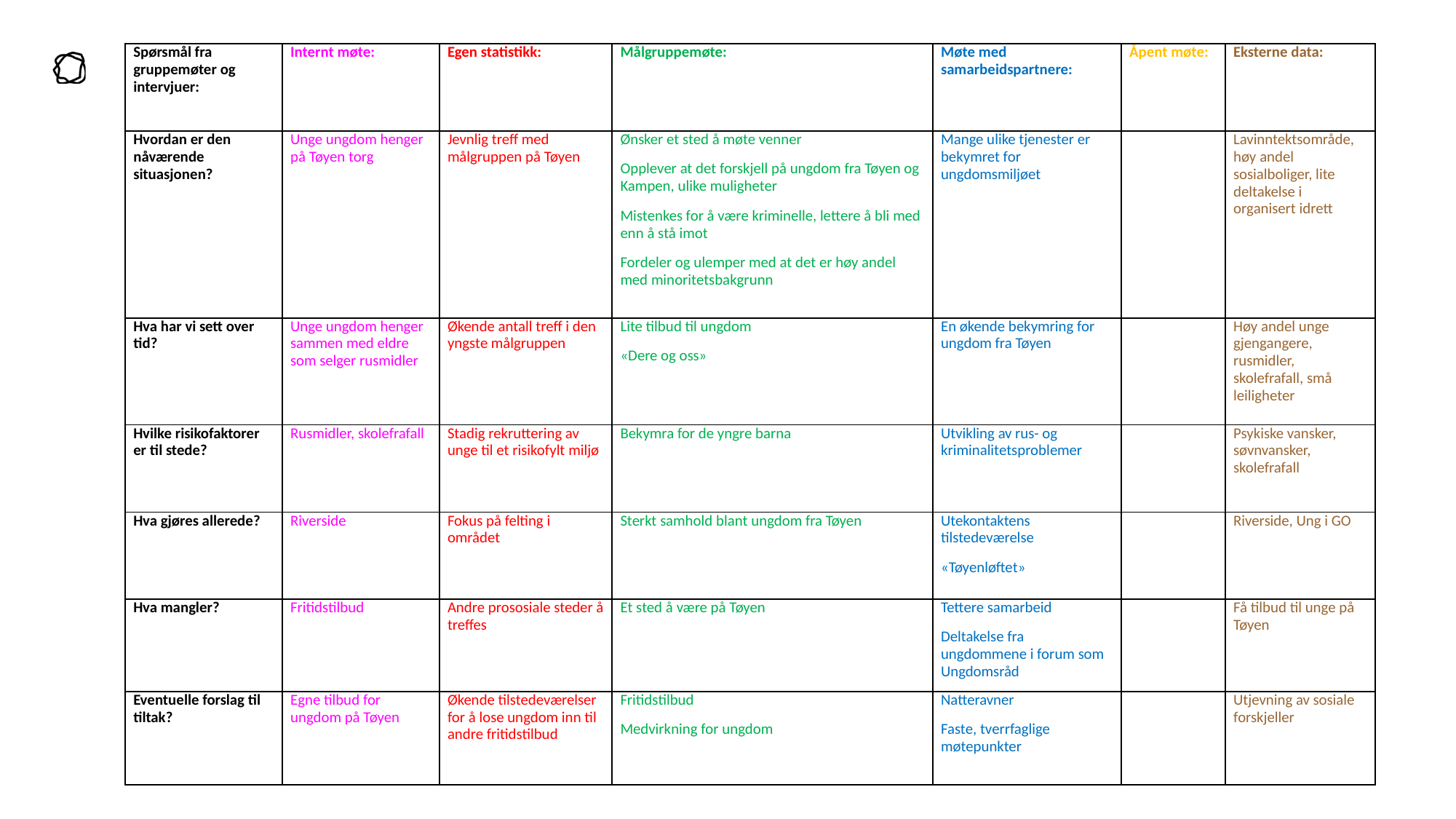

| Spørsmål fra gruppemøter og intervjuer: | Internt møte: | Egen statistikk: | Målgruppemøte: | Møte med samarbeidspartnere: | Åpent møte: | Eksterne data: |
| --- | --- | --- | --- | --- | --- | --- |
| Hvordan er den nåværende situasjonen? | Unge ungdom henger på Tøyen torg | Jevnlig treff med målgruppen på Tøyen | Ønsker et sted å møte venner Opplever at det forskjell på ungdom fra Tøyen og Kampen, ulike muligheter Mistenkes for å være kriminelle, lettere å bli med enn å stå imot Fordeler og ulemper med at det er høy andel med minoritetsbakgrunn | Mange ulike tjenester er bekymret for ungdomsmiljøet |  | Lavinntektsområde, høy andel sosialboliger, lite deltakelse i organisert idrett |
| Hva har vi sett over tid? | Unge ungdom henger sammen med eldre som selger rusmidler | Økende antall treff i den yngste målgruppen | Lite tilbud til ungdom «Dere og oss» | En økende bekymring for ungdom fra Tøyen |  | Høy andel unge gjengangere, rusmidler, skolefrafall, små leiligheter |
| Hvilke risikofaktorer er til stede? | Rusmidler, skolefrafall | Stadig rekruttering av unge til et risikofylt miljø | Bekymra for de yngre barna | Utvikling av rus- og kriminalitetsproblemer |  | Psykiske vansker, søvnvansker, skolefrafall |
| Hva gjøres allerede? | Riverside | Fokus på felting i området | Sterkt samhold blant ungdom fra Tøyen | Utekontaktens tilstedeværelse «Tøyenløftet» |  | Riverside, Ung i GO |
| Hva mangler? | Fritidstilbud | Andre prososiale steder å treffes | Et sted å være på Tøyen | Tettere samarbeid Deltakelse fra ungdommene i forum som Ungdomsråd |  | Få tilbud til unge på Tøyen |
| Eventuelle forslag til tiltak? | Egne tilbud for ungdom på Tøyen | Økende tilstedeværelser for å lose ungdom inn til andre fritidstilbud | Fritidstilbud Medvirkning for ungdom | Natteravner Faste, tverrfaglige møtepunkter |  | Utjevning av sosiale forskjeller |